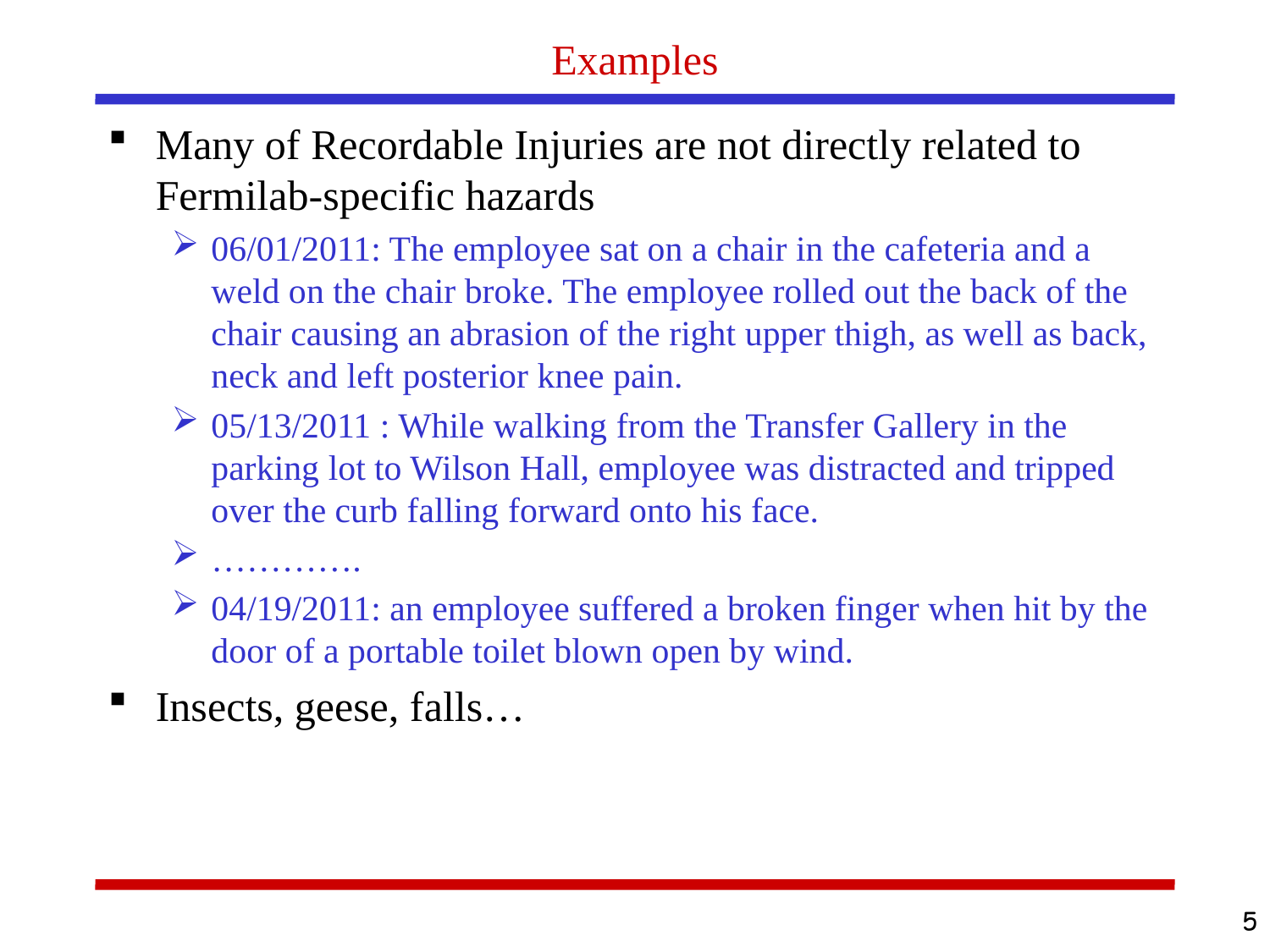

# Examples
Many of Recordable Injuries are not directly related to Fermilab-specific hazards
06/01/2011: The employee sat on a chair in the cafeteria and a weld on the chair broke. The employee rolled out the back of the chair causing an abrasion of the right upper thigh, as well as back, neck and left posterior knee pain.
05/13/2011 : While walking from the Transfer Gallery in the parking lot to Wilson Hall, employee was distracted and tripped over the curb falling forward onto his face.
………….
04/19/2011: an employee suffered a broken finger when hit by the door of a portable toilet blown open by wind.
Insects, geese, falls…

5